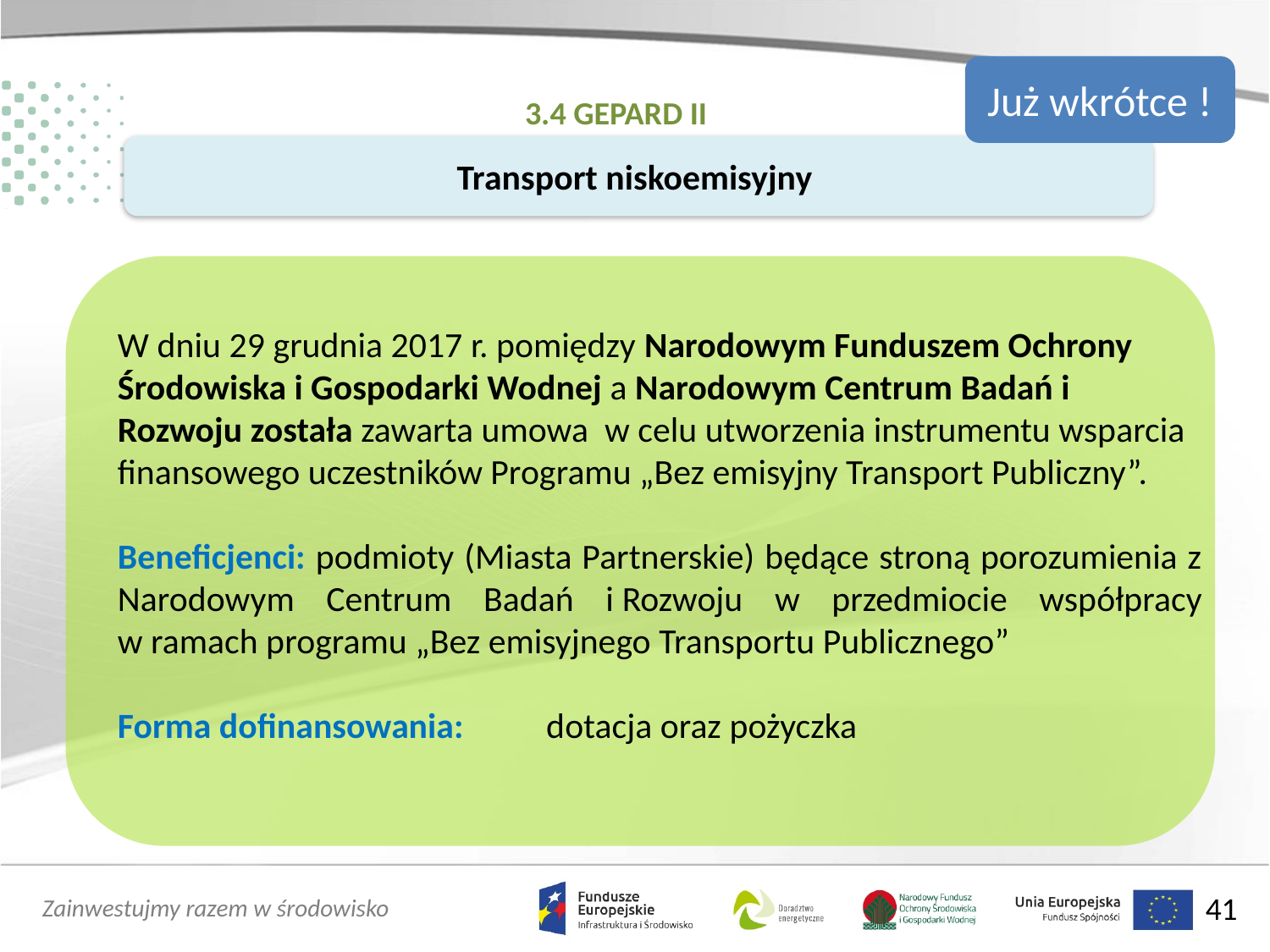

Już wkrótce !
# 3.4 GEPARD II
Transport niskoemisyjny

W dniu 29 grudnia 2017 r. pomiędzy Narodowym Funduszem Ochrony Środowiska i Gospodarki Wodnej a Narodowym Centrum Badań i Rozwoju została zawarta umowa  w celu utworzenia instrumentu wsparcia finansowego uczestników Programu „Bez emisyjny Transport Publiczny”.

Beneficjenci: podmioty (Miasta Partnerskie) będące stroną porozumienia z Narodowym Centrum Badań i Rozwoju w przedmiocie współpracy w ramach programu „Bez emisyjnego Transportu Publicznego”

Forma dofinansowania: 	dotacja oraz pożyczka

		    41